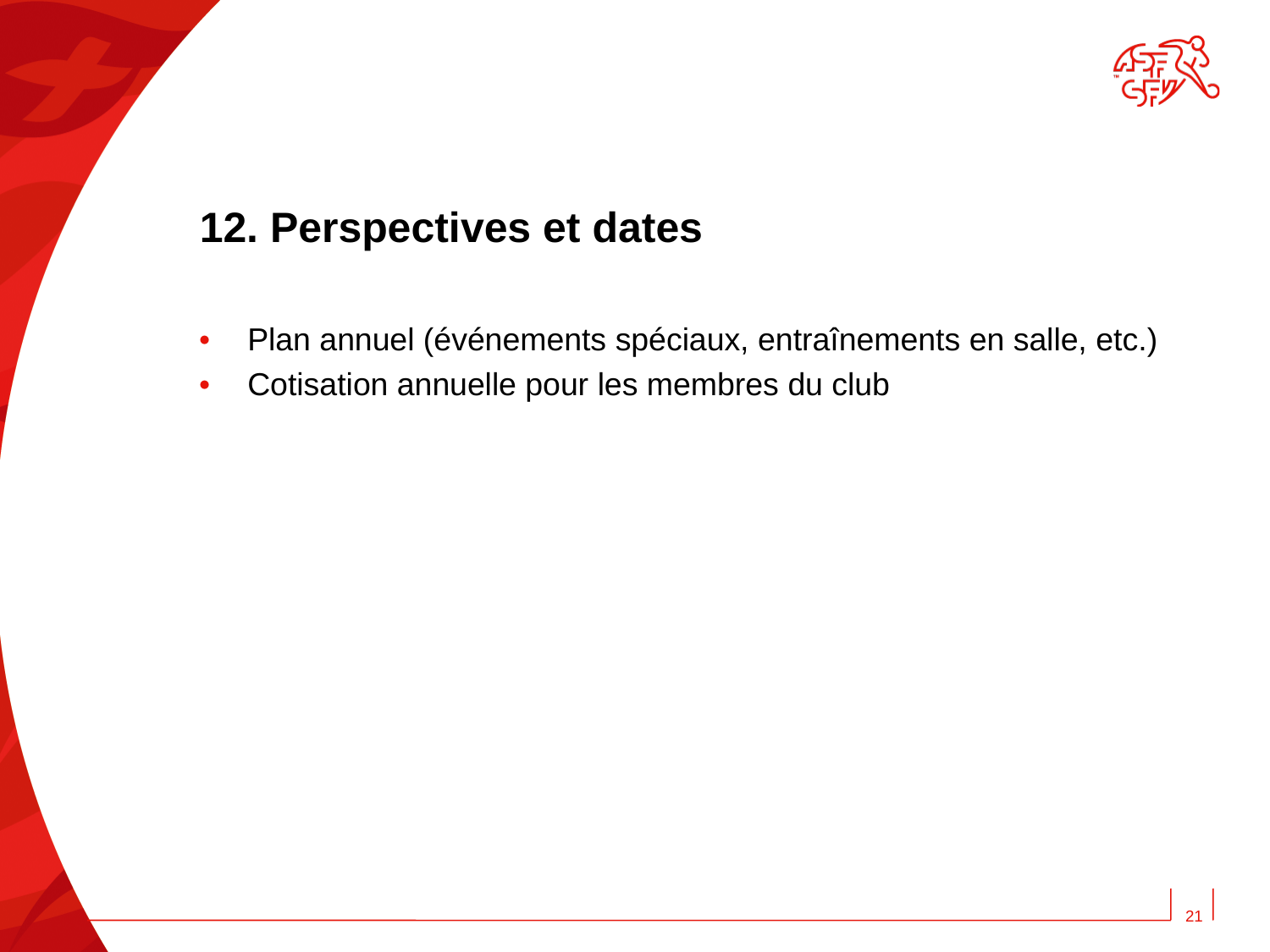

# 12. Perspectives et dates
Plan annuel (événements spéciaux, entraînements en salle, etc.)
Cotisation annuelle pour les membres du club

21